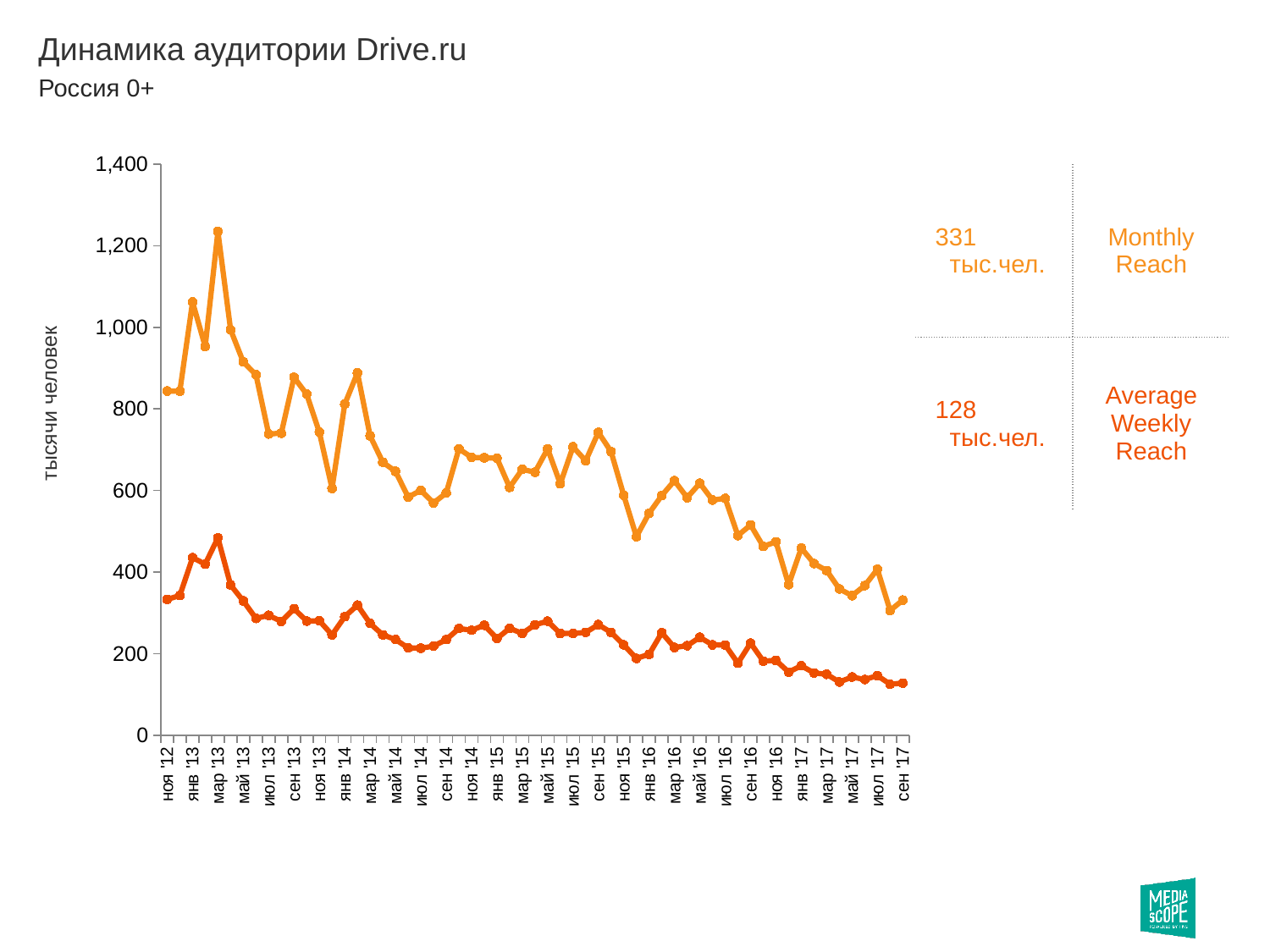

# Динамика аудитории Drive.ru
Россия 0+

[unsupported chart]

| 331 тыс.чел. | Monthly Reach |
| --- | --- |
| 128 тыс.чел. | Average Weekly Reach |
тысячи человек